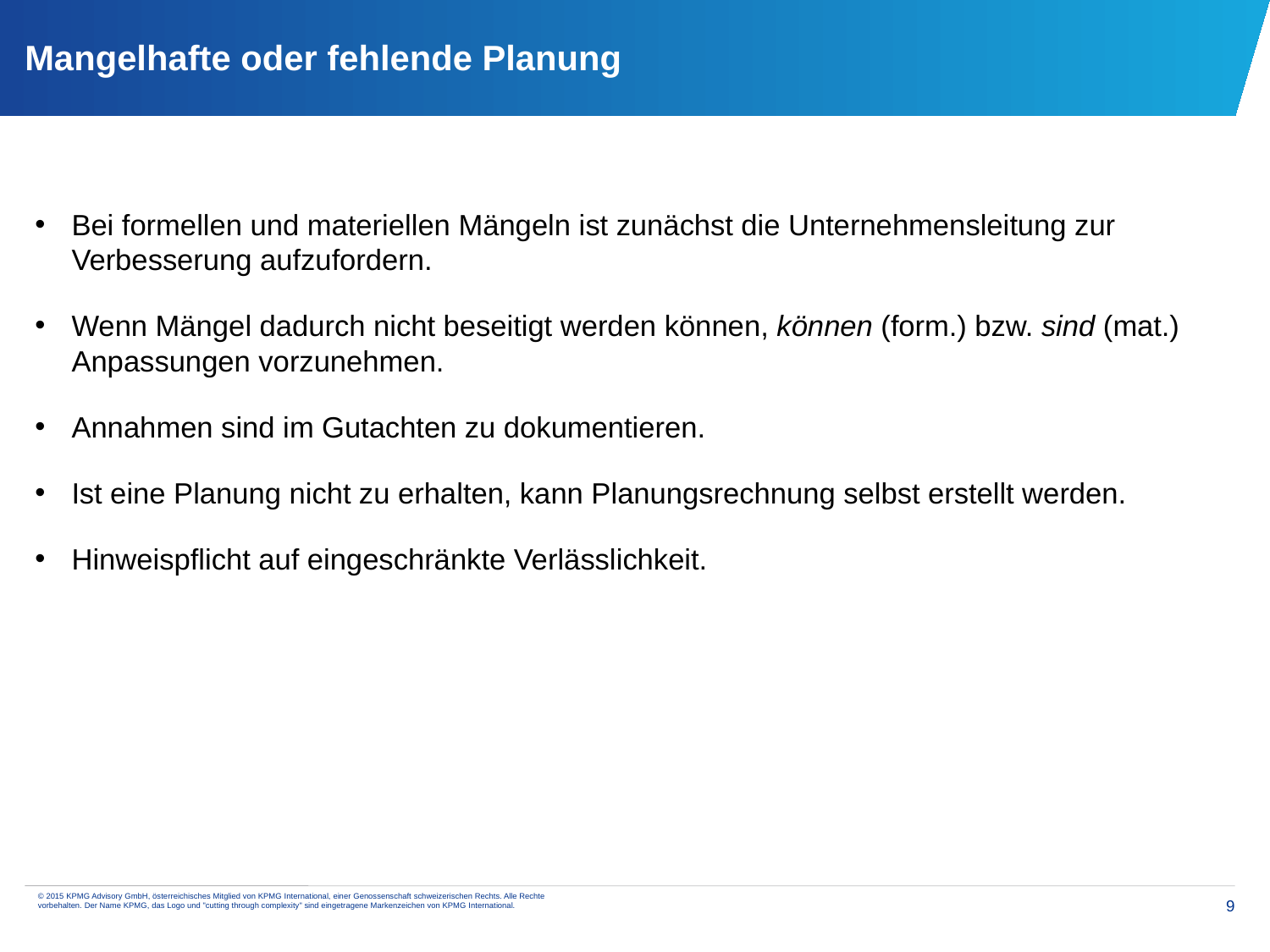

# Mangelhafte oder fehlende Planung
Bei formellen und materiellen Mängeln ist zunächst die Unternehmensleitung zur Verbesserung aufzufordern.
Wenn Mängel dadurch nicht beseitigt werden können, können (form.) bzw. sind (mat.) Anpassungen vorzunehmen.
Annahmen sind im Gutachten zu dokumentieren.
Ist eine Planung nicht zu erhalten, kann Planungsrechnung selbst erstellt werden.
Hinweispflicht auf eingeschränkte Verlässlichkeit.